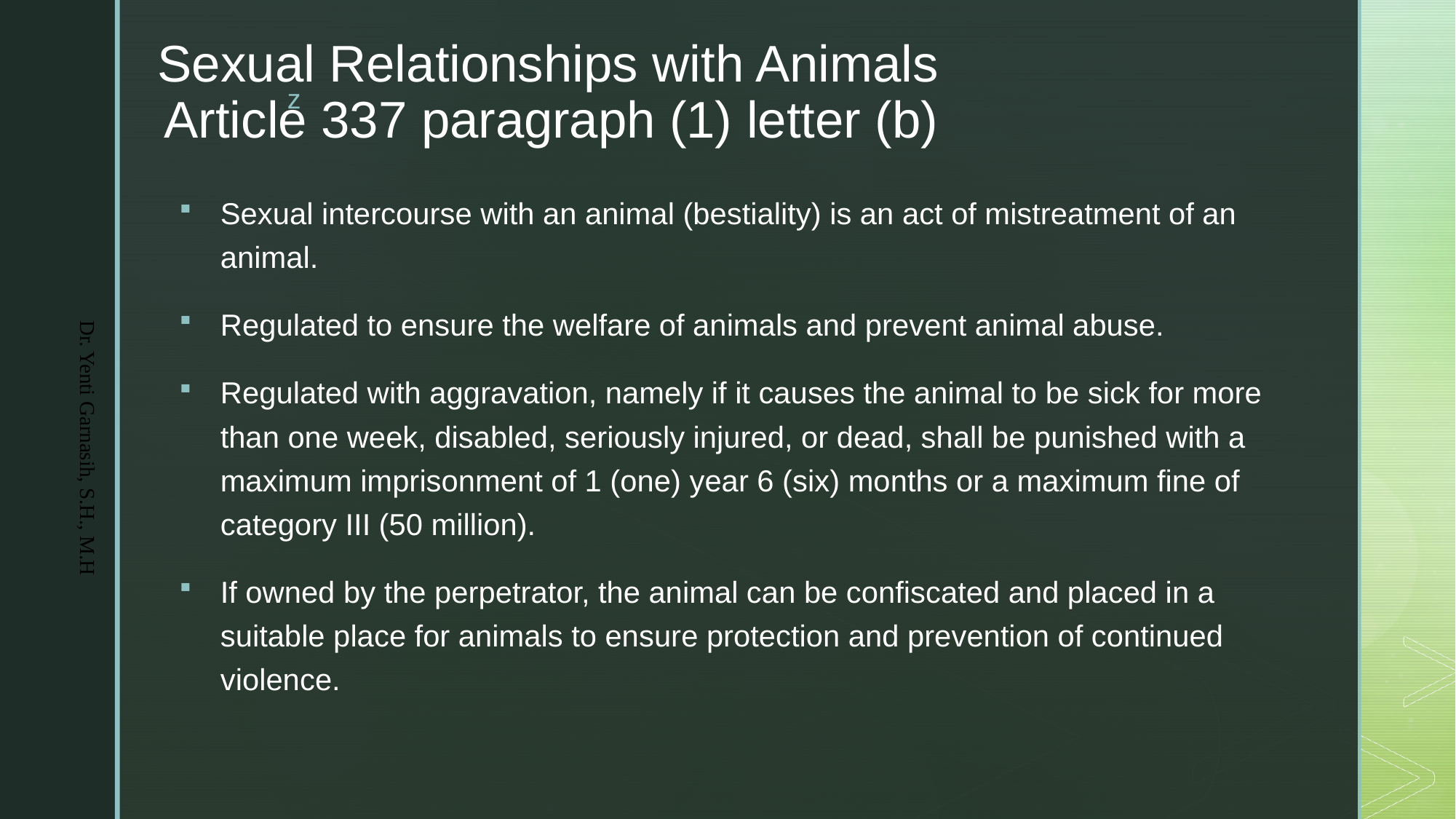

# Sexual Relationships with Animals Article 337 paragraph (1) letter (b)
Sexual intercourse with an animal (bestiality) is an act of mistreatment of an animal.
Regulated to ensure the welfare of animals and prevent animal abuse.
Regulated with aggravation, namely if it causes the animal to be sick for more than one week, disabled, seriously injured, or dead, shall be punished with a maximum imprisonment of 1 (one) year 6 (six) months or a maximum fine of category III (50 million).
If owned by the perpetrator, the animal can be confiscated and placed in a suitable place for animals to ensure protection and prevention of continued violence.
Dr. Yenti Garnasih, S.H., M.H